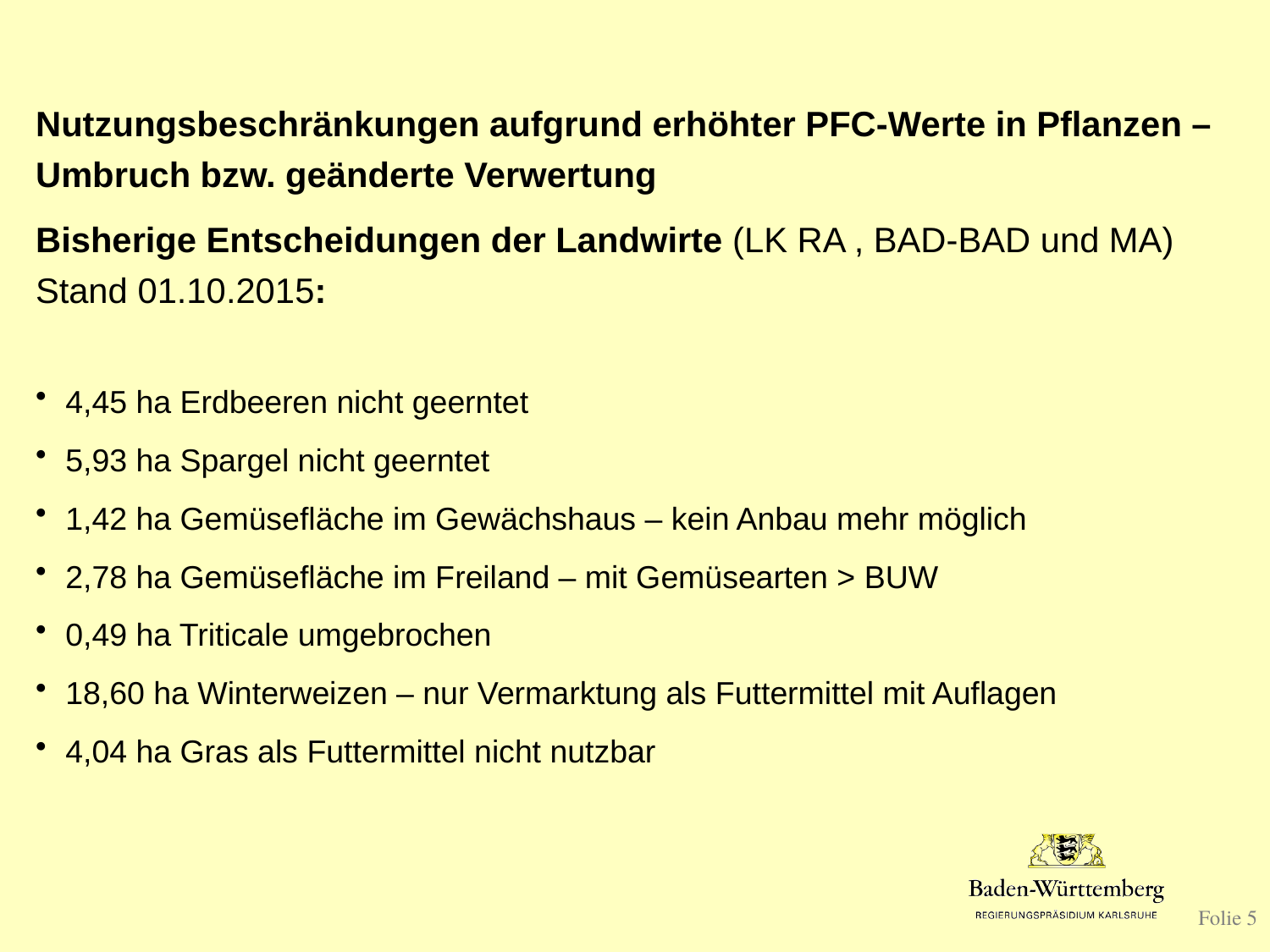

Nutzungsbeschränkungen aufgrund erhöhter PFC-Werte in Pflanzen – Umbruch bzw. geänderte Verwertung
Bisherige Entscheidungen der Landwirte (LK RA , BAD-BAD und MA)
Stand 01.10.2015:
4,45 ha Erdbeeren nicht geerntet
5,93 ha Spargel nicht geerntet
1,42 ha Gemüsefläche im Gewächshaus – kein Anbau mehr möglich
2,78 ha Gemüsefläche im Freiland – mit Gemüsearten > BUW
0,49 ha Triticale umgebrochen
18,60 ha Winterweizen – nur Vermarktung als Futtermittel mit Auflagen
4,04 ha Gras als Futtermittel nicht nutzbar

Folie 5